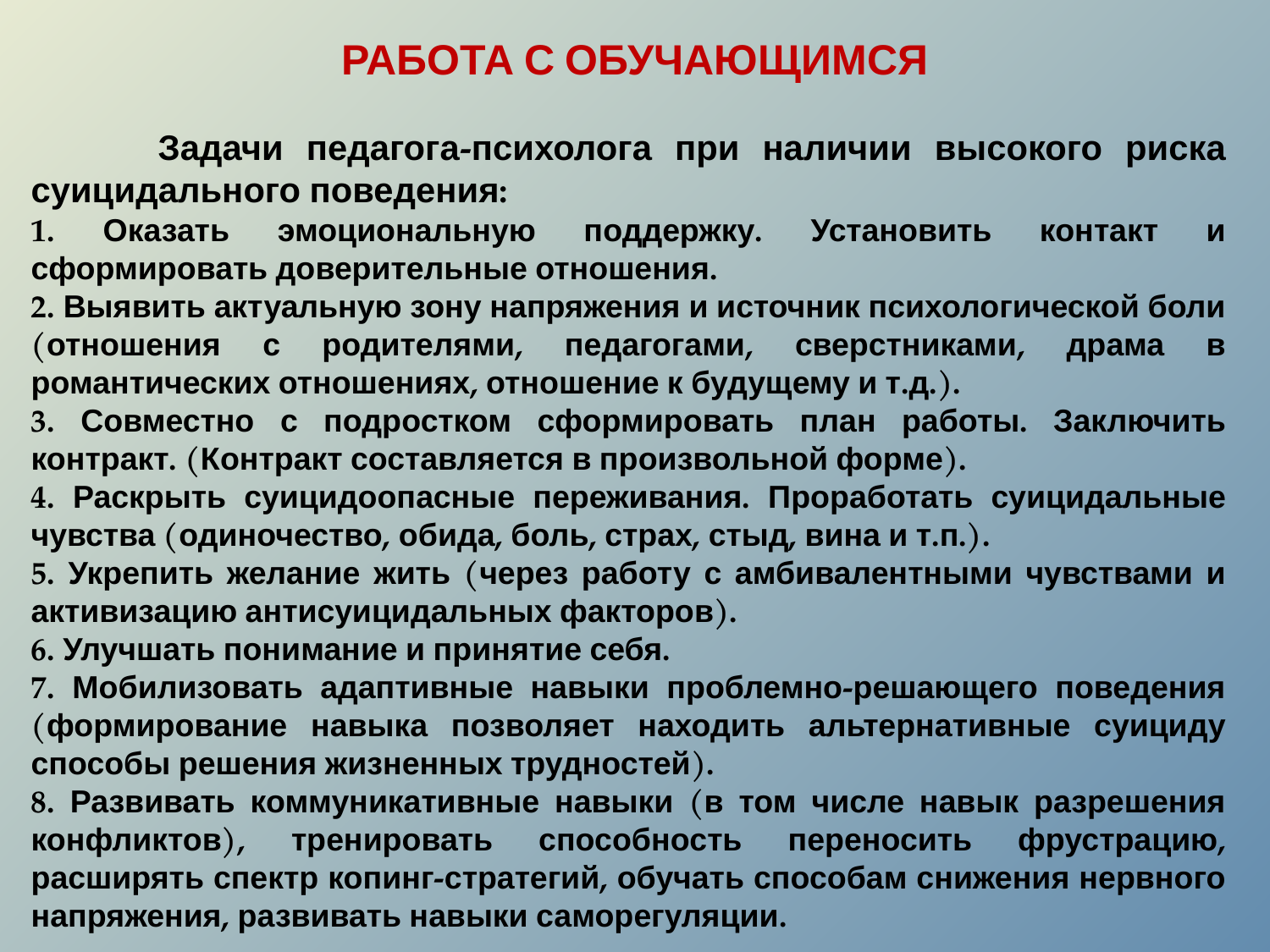

РАБОТА С ОБУЧАЮЩИМСЯ
	Задачи педагога-психолога при наличии высокого риска суицидального поведения:
1. Оказать эмоциональную поддержку. Установить контакт и сформировать доверительные отношения.
2. Выявить актуальную зону напряжения и источник психологической боли (отношения с родителями, педагогами, сверстниками, драма в романтических отношениях, отношение к будущему и т.д.).
3. Совместно с подростком сформировать план работы. Заключить контракт. (Контракт составляется в произвольной форме).
4. Раскрыть суицидоопасные переживания. Проработать суицидальные чувства (одиночество, обида, боль, страх, стыд, вина и т.п.).
5. Укрепить желание жить (через работу с амбивалентными чувствами и активизацию антисуицидальных факторов).
6. Улучшать понимание и принятие себя.
7. Мобилизовать адаптивные навыки проблемно-решающего поведения (формирование навыка позволяет находить альтернативные суициду способы решения жизненных трудностей).
8. Развивать коммуникативные навыки (в том числе навык разрешения конфликтов), тренировать способность переносить фрустрацию, расширять спектр копинг-стратегий, обучать способам снижения нервного напряжения, развивать навыки саморегуляции.